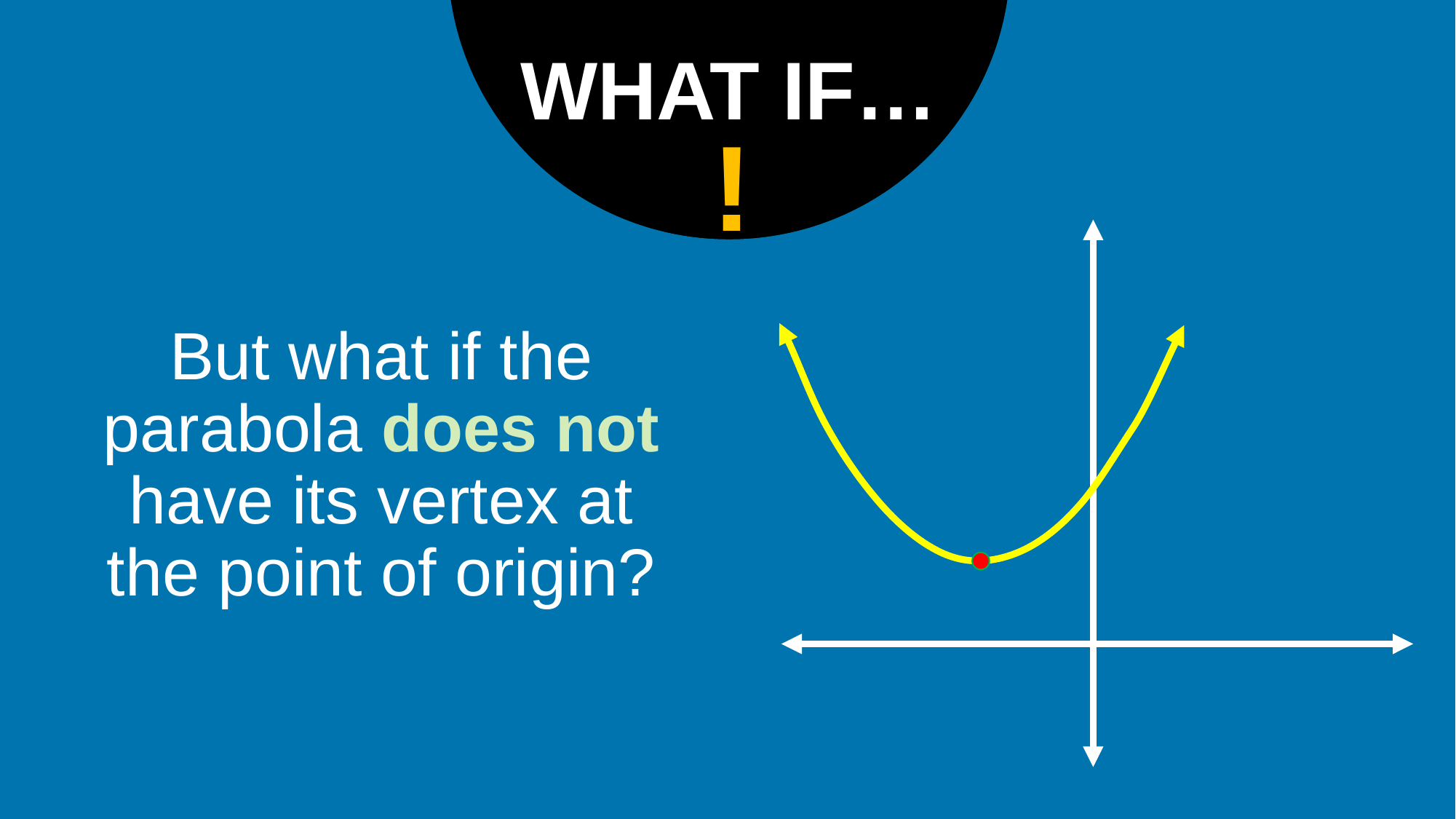

WHAT IF…
!
But what if the parabola does not have its vertex at the point of origin?